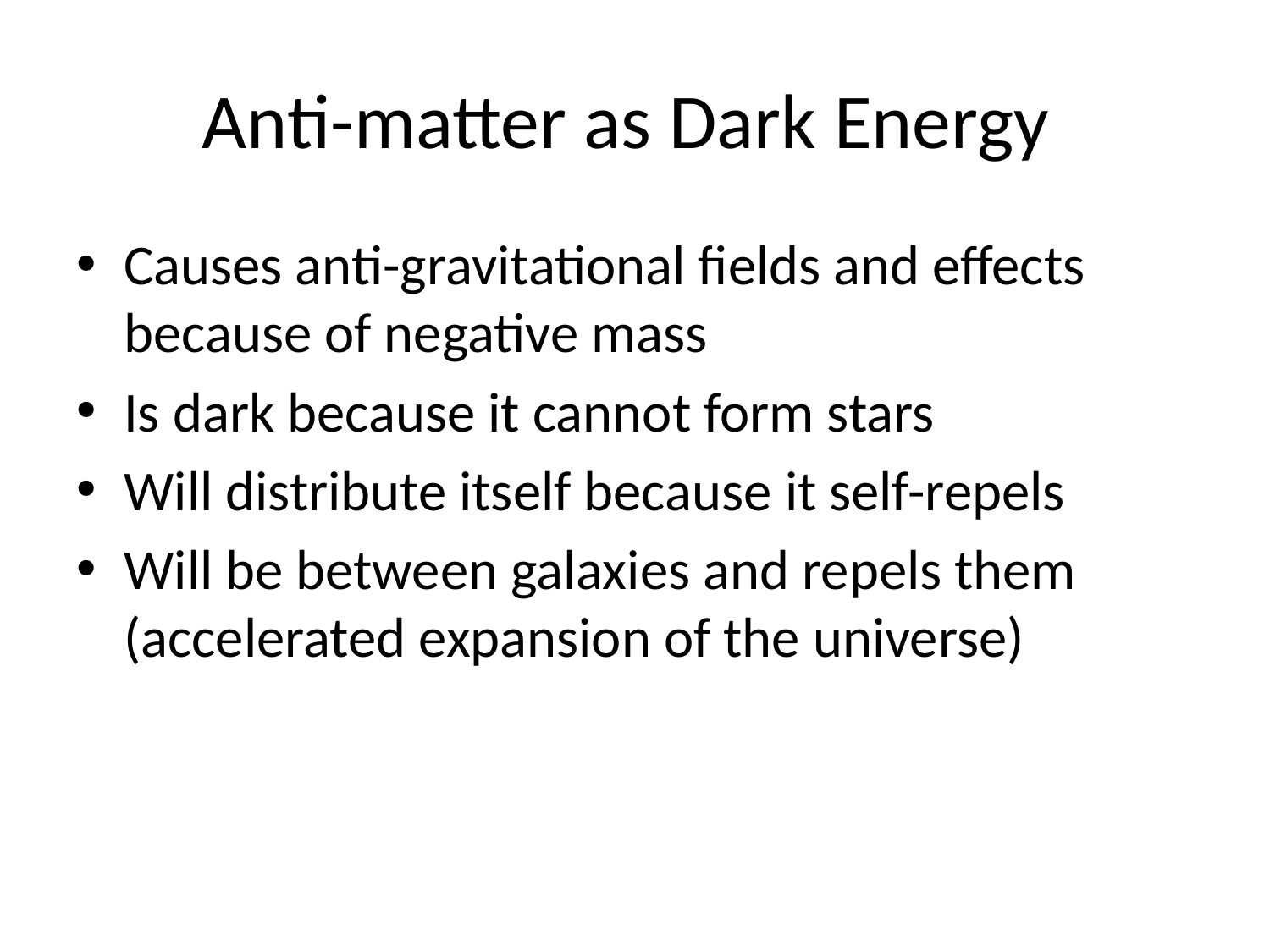

# Anti-matter as Dark Energy
Causes anti-gravitational fields and effects because of negative mass
Is dark because it cannot form stars
Will distribute itself because it self-repels
Will be between galaxies and repels them (accelerated expansion of the universe)